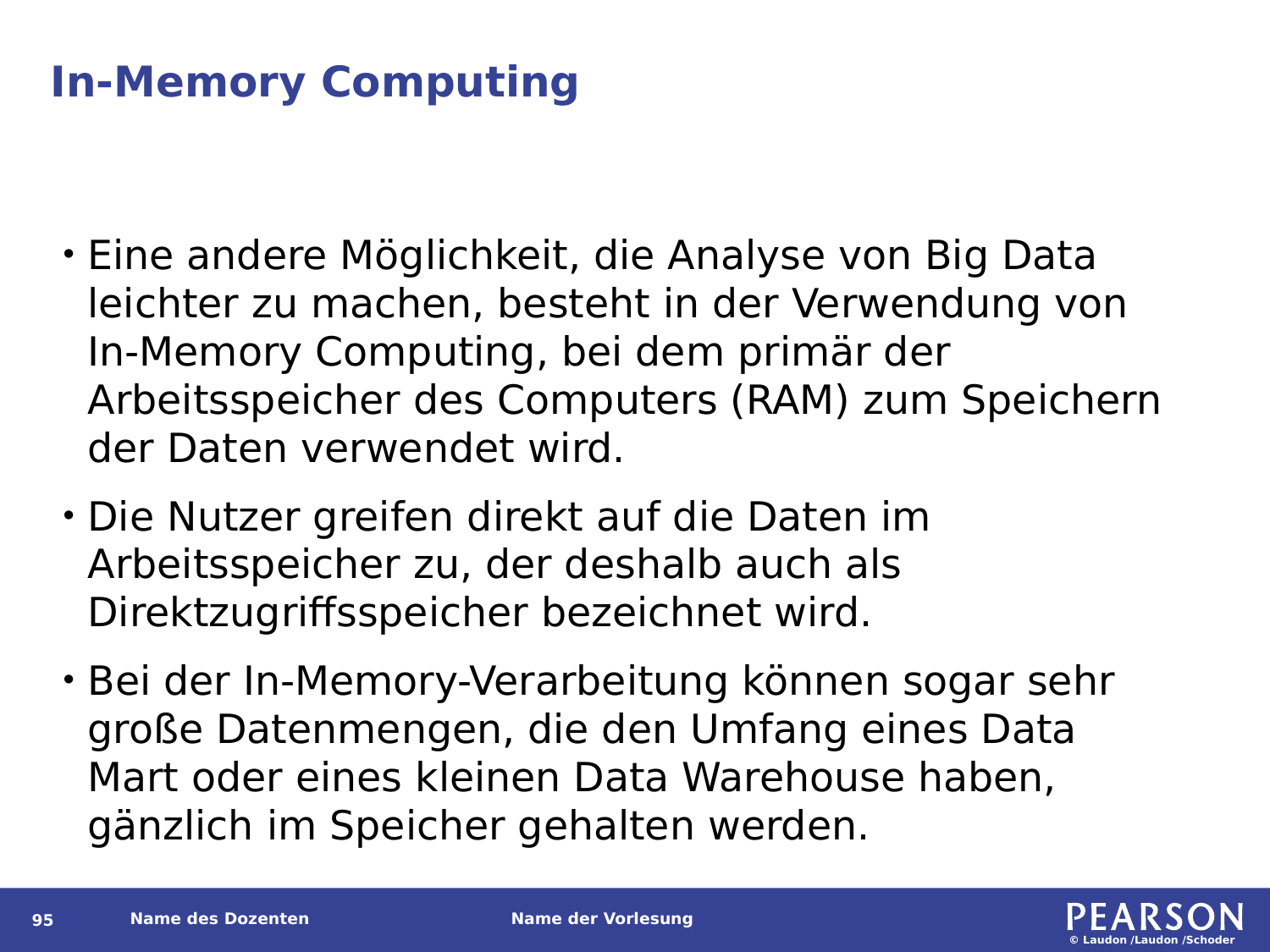

# In-Memory Computing

Eine andere Möglichkeit, die Analyse von Big Data leichter zu machen, besteht in der Verwendung von In-Memory Computing, bei dem primär der Arbeitsspeicher des Computers (RAM) zum Speichern der Daten verwendet wird.
Die Nutzer greifen direkt auf die Daten im Arbeitsspeicher zu, der deshalb auch als Direktzugriffsspeicher bezeichnet wird.
Bei der In-Memory-Verarbeitung können sogar sehr große Datenmengen, die den Umfang eines Data Mart oder eines kleinen Data Warehouse haben, gänzlich im Speicher gehalten werden.
95